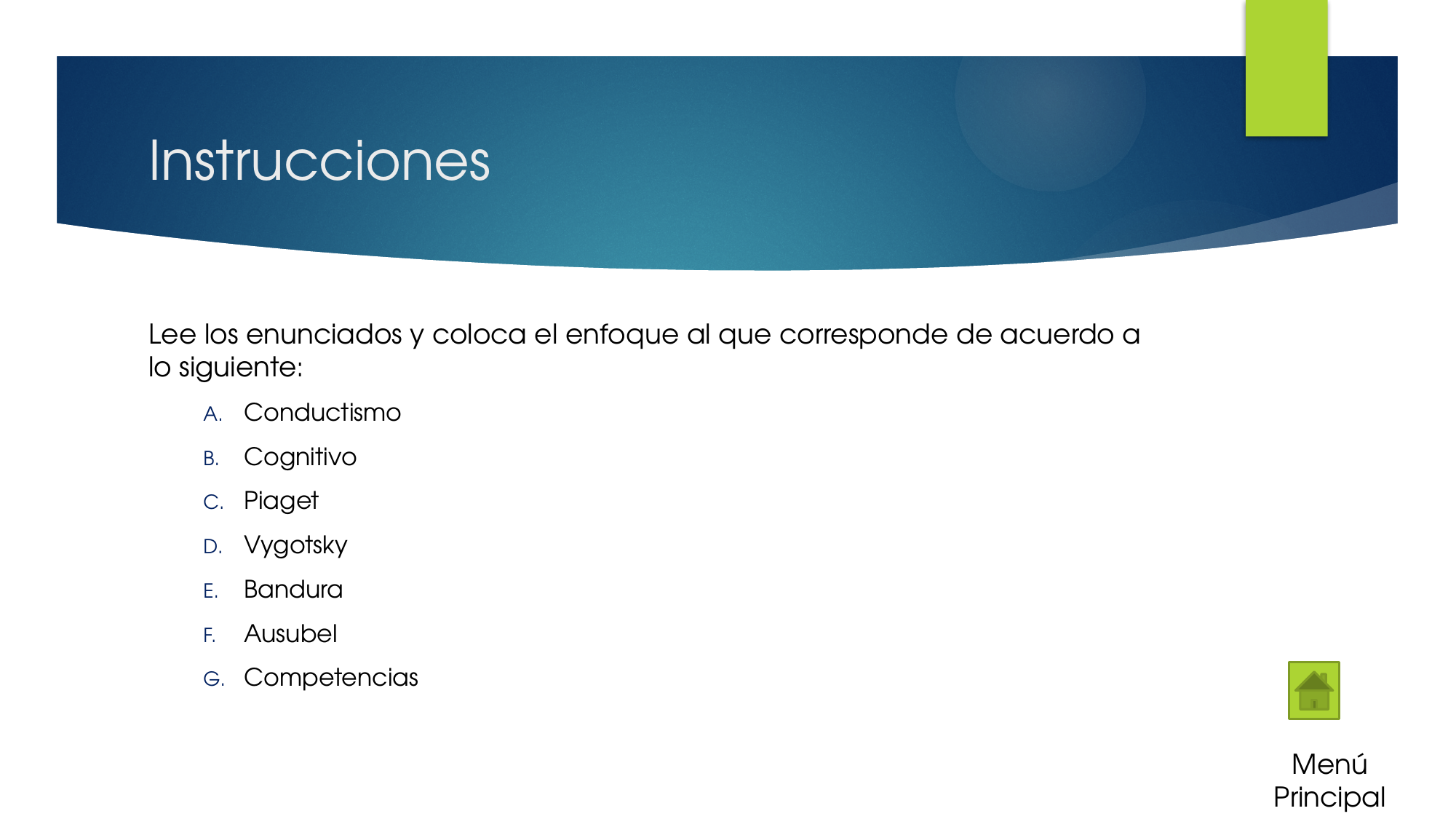

# Instrucciones
Lee los enunciados y coloca el enfoque al que corresponde de acuerdo a lo siguiente:
Conductismo
Cognitivo
Piaget
Vygotsky
Bandura
Ausubel
Competencias

Menú Principal